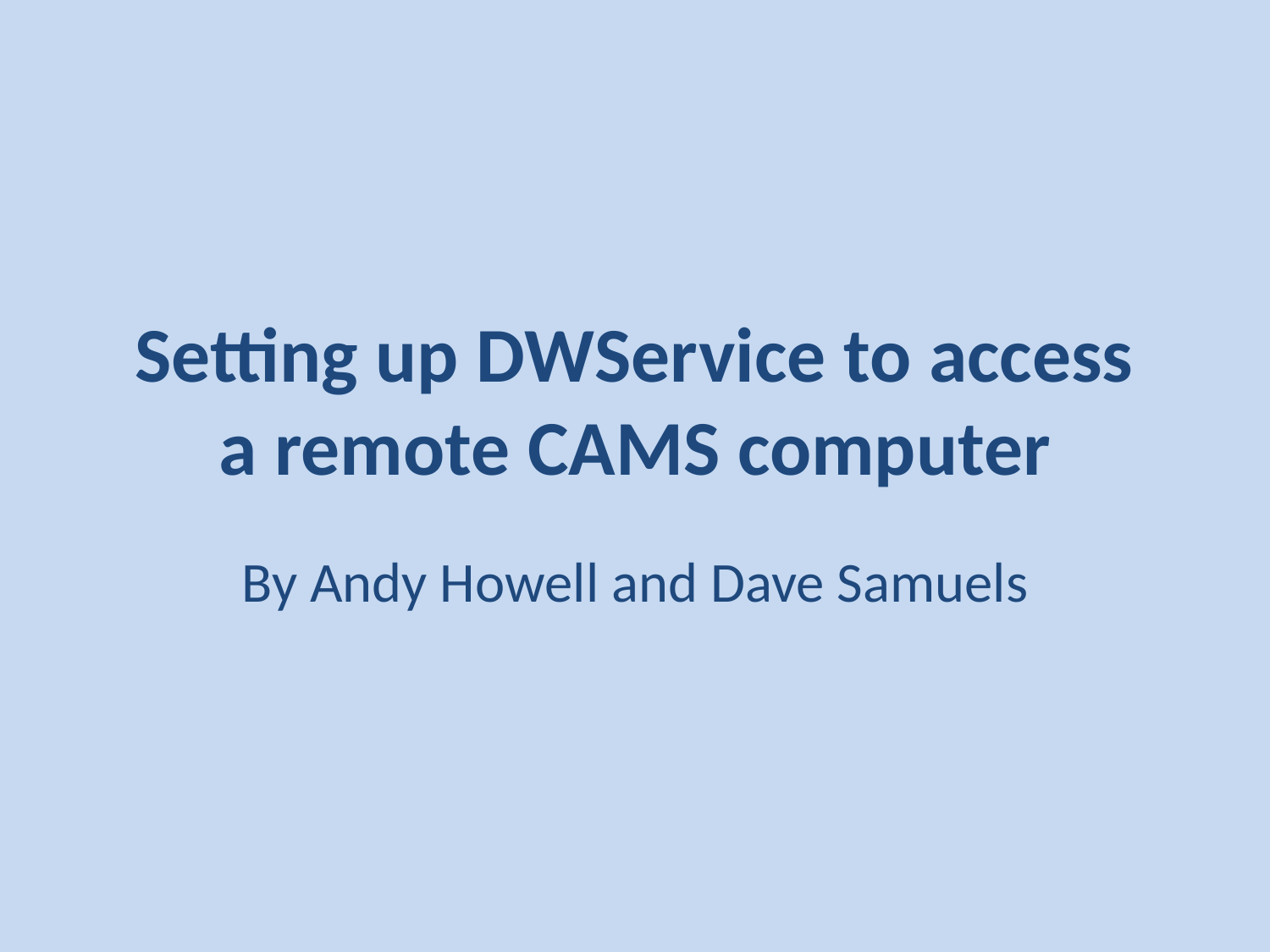

# Setting up DWService to access a remote CAMS computer
By Andy Howell and Dave Samuels